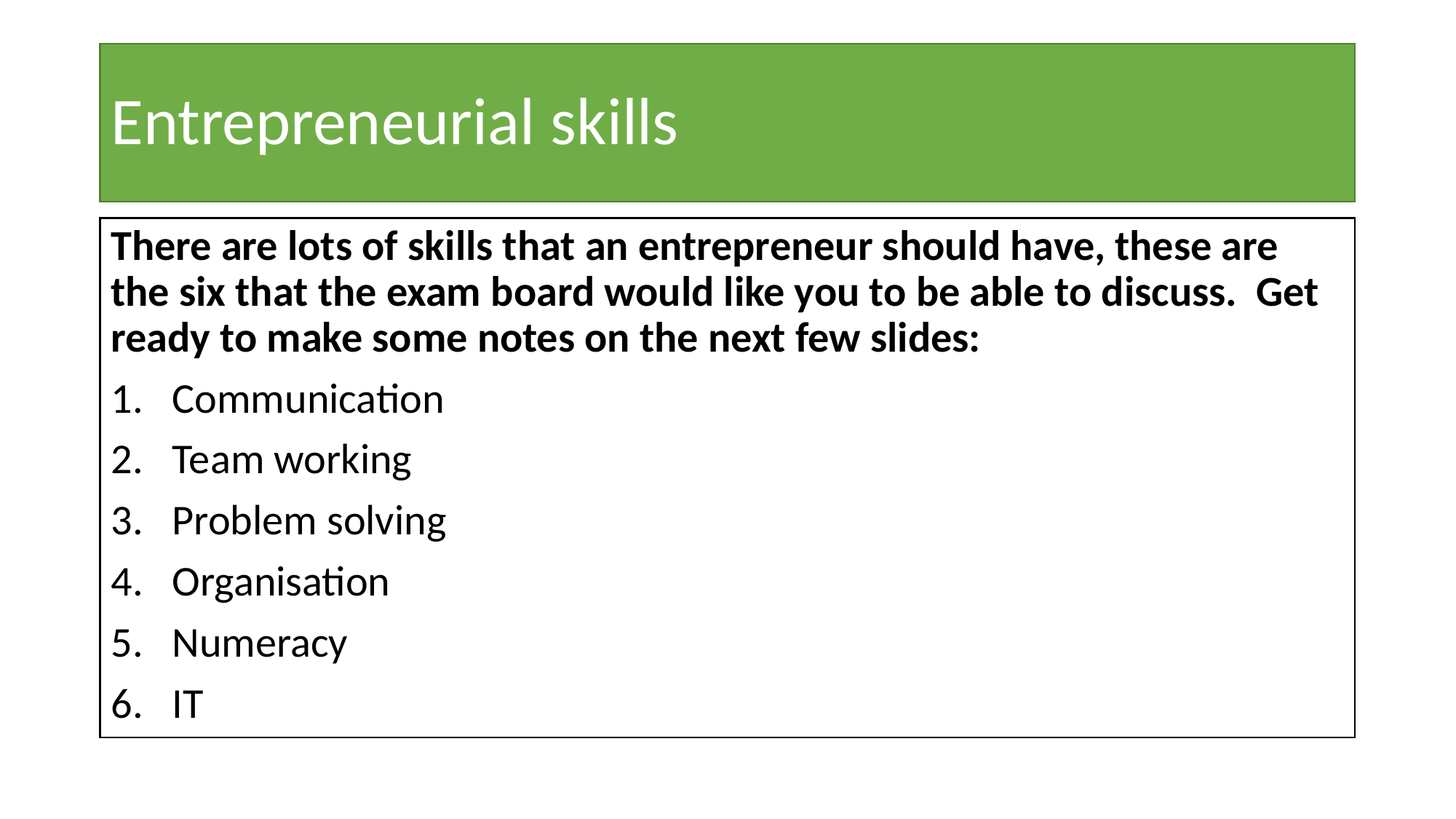

# Entrepreneurial skills
There are lots of skills that an entrepreneur should have, these are the six that the exam board would like you to be able to discuss.  Get ready to make some notes on the next few slides:
Communication
Team working
Problem solving
Organisation
Numeracy
IT